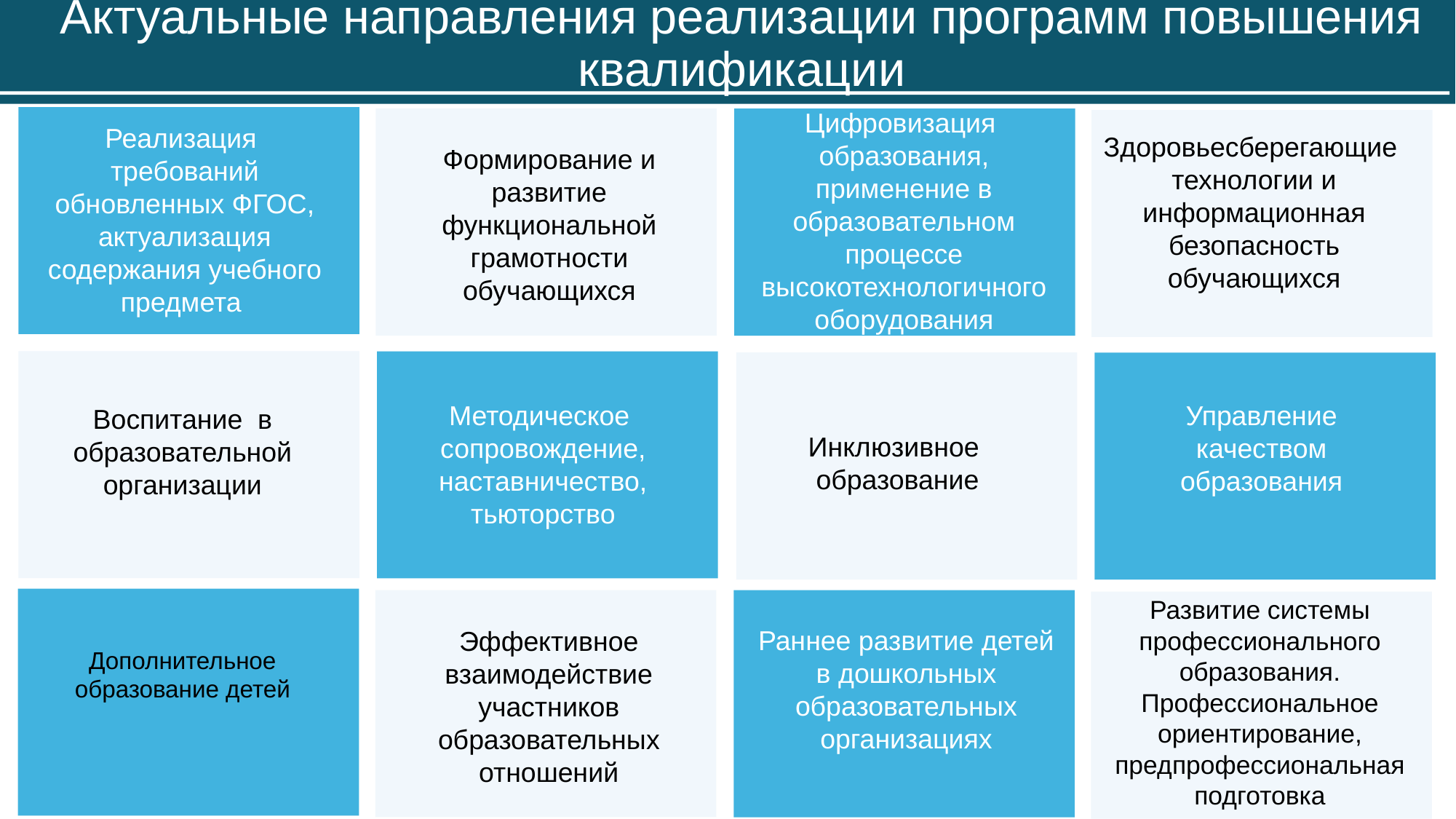

Актуальные направления реализации программ повышения квалификации

Цифровизация  образования, применение в образовательном процессе высокотехнологичного оборудования

Реализация  требований обновленных ФГОС, актуализация содержания учебного предмета
Здоровьесберегающие  технологии и информационная безопасность обучающихся
Формирование и развитие функциональной грамотности обучающихся

Управление качеством образования
Методическое  сопровождение, наставничество, тьюторство
Воспитание  в образовательной организации
Инклюзивное  образование
Развитие системы профессионального образования.
Профессиональное ориентирование, предпрофессиональная подготовка

Раннее развитие детей в дошкольных образовательных организациях
Эффективное взаимодействие участников образовательных отношений
Дополнительное образование детей